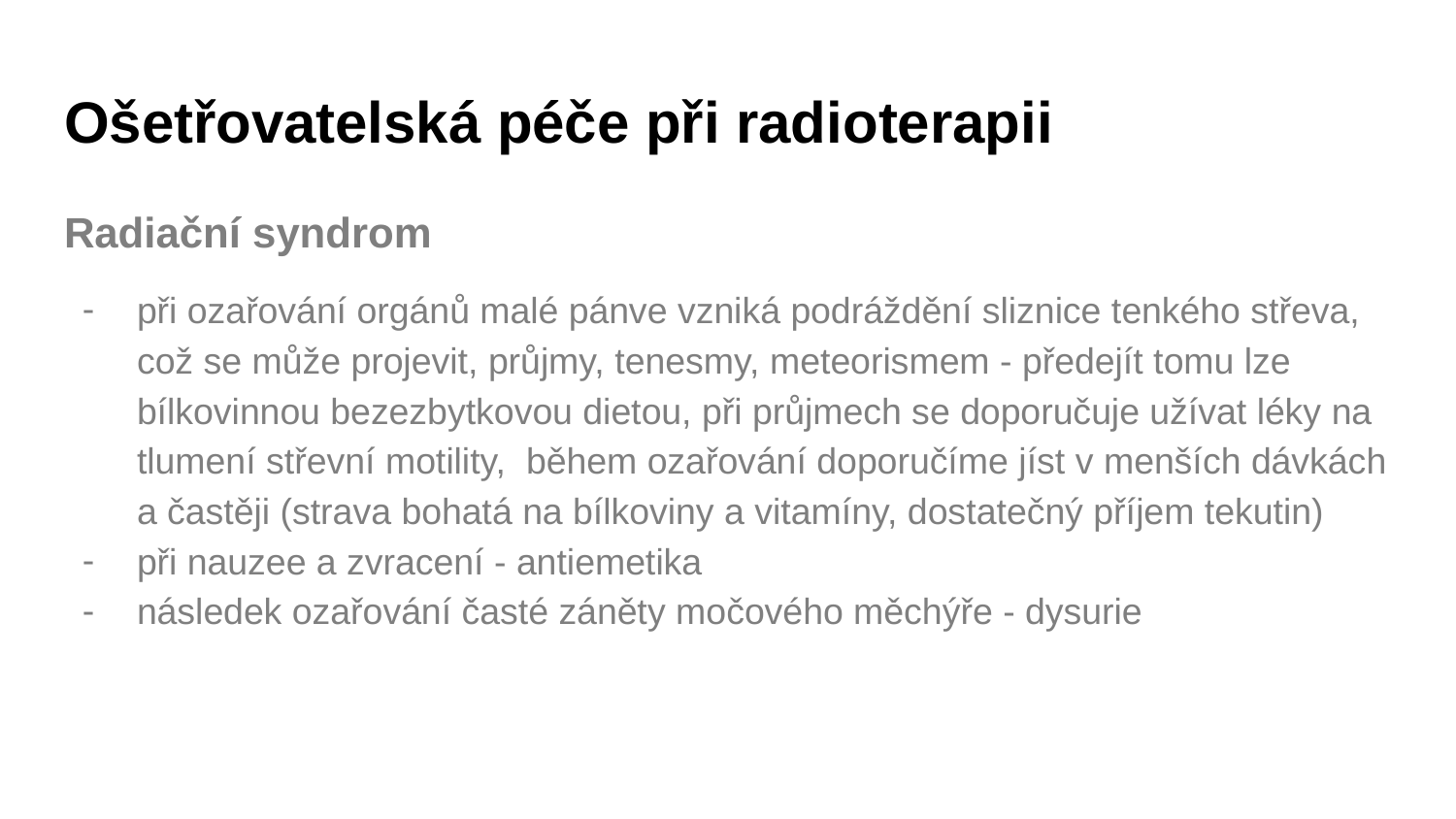

# Ošetřovatelská péče při radioterapii
Radiační syndrom
při ozařování orgánů malé pánve vzniká podráždění sliznice tenkého střeva, což se může projevit, průjmy, tenesmy, meteorismem - předejít tomu lze bílkovinnou bezezbytkovou dietou, při průjmech se doporučuje užívat léky na tlumení střevní motility,  během ozařování doporučíme jíst v menších dávkách a častěji (strava bohatá na bílkoviny a vitamíny, dostatečný příjem tekutin)
při nauzee a zvracení - antiemetika
následek ozařování časté záněty močového měchýře - dysurie